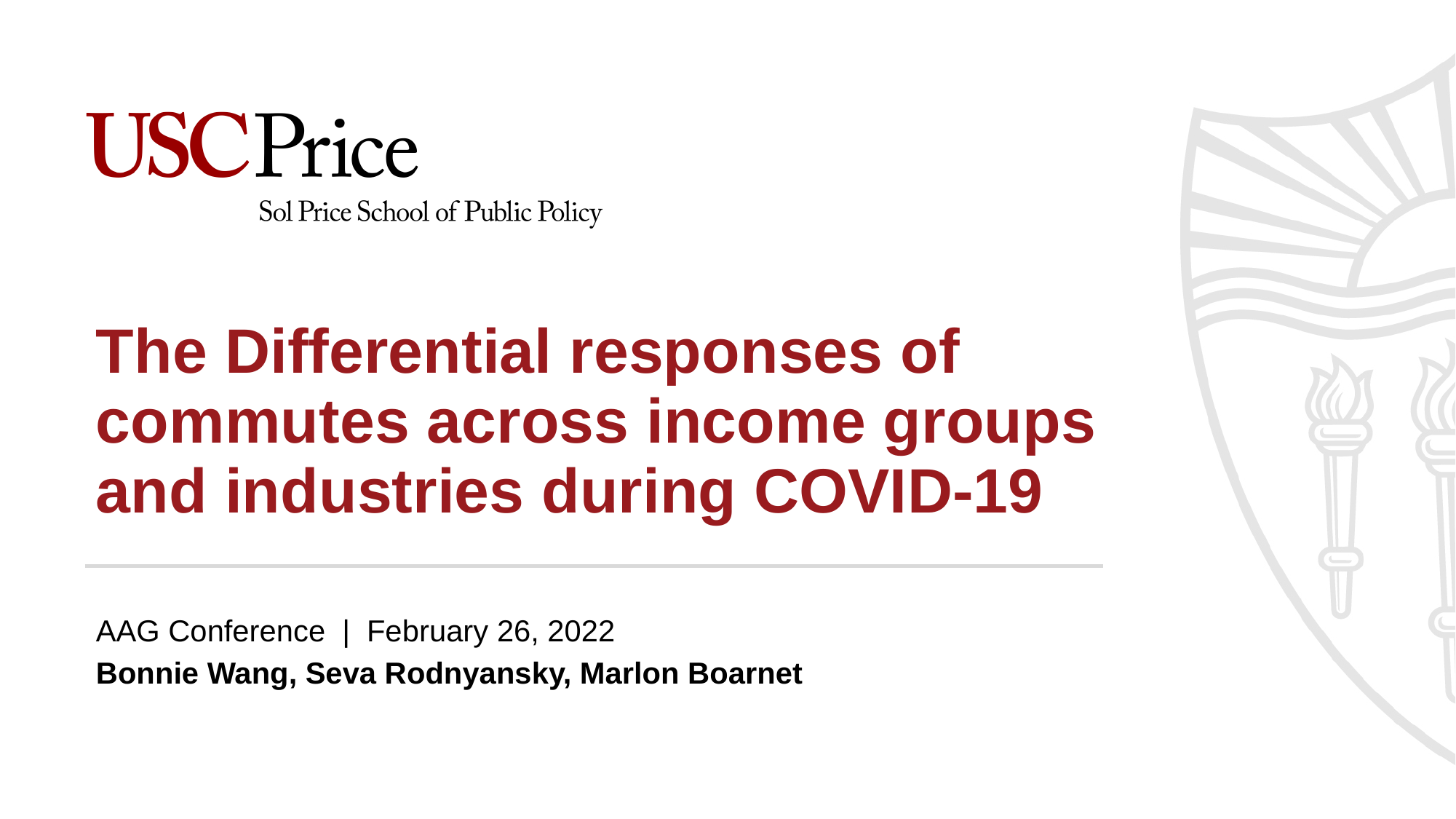

# The Differential responses of commutes across income groups and industries during COVID-19
AAG Conference  |  February 26, 2022
Bonnie Wang, Seva Rodnyansky, Marlon Boarnet